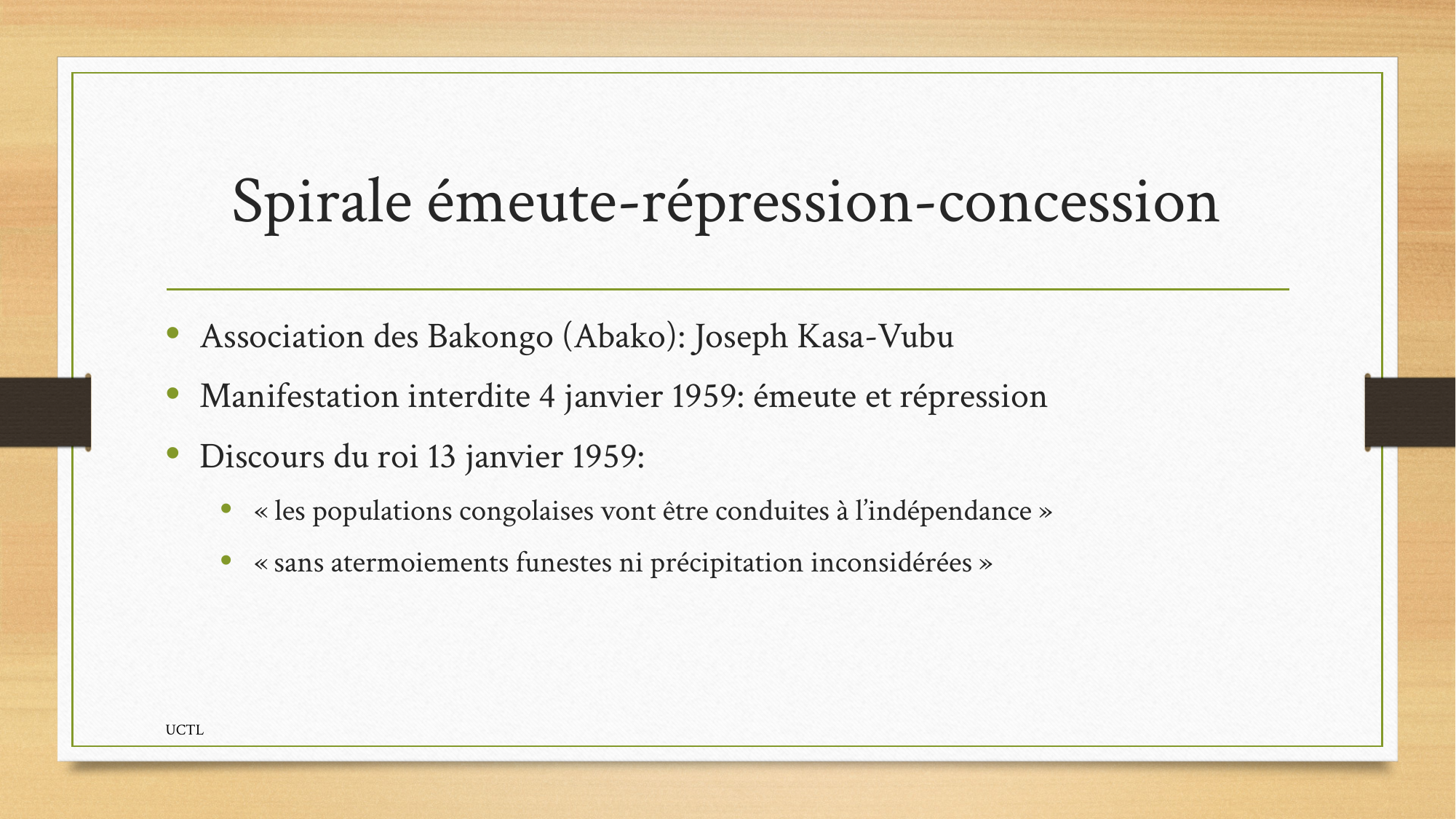

# Spirale émeute-répression-concession
Association des Bakongo (Abako): Joseph Kasa-Vubu
Manifestation interdite 4 janvier 1959: émeute et répression
Discours du roi 13 janvier 1959:
« les populations congolaises vont être conduites à l’indépendance »
« sans atermoiements funestes ni précipitation inconsidérées »
UCTL